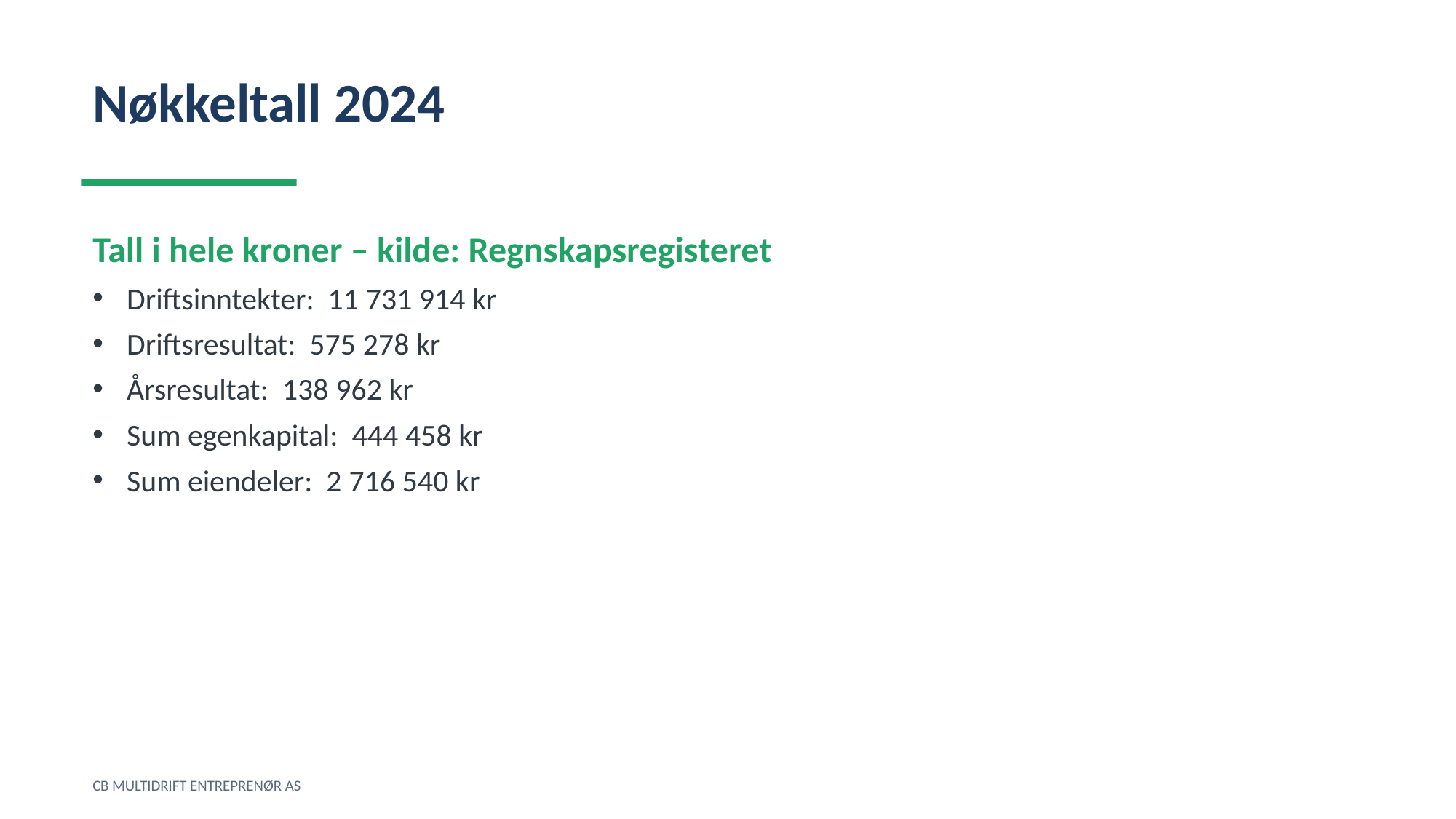

Nøkkeltall 2024

Tall i hele kroner – kilde: Regnskapsregisteret
Driftsinntekter:  11 731 914 kr
Driftsresultat:  575 278 kr
Årsresultat:  138 962 kr
Sum egenkapital:  444 458 kr
Sum eiendeler:  2 716 540 kr
CB MULTIDRIFT ENTREPRENØR AS